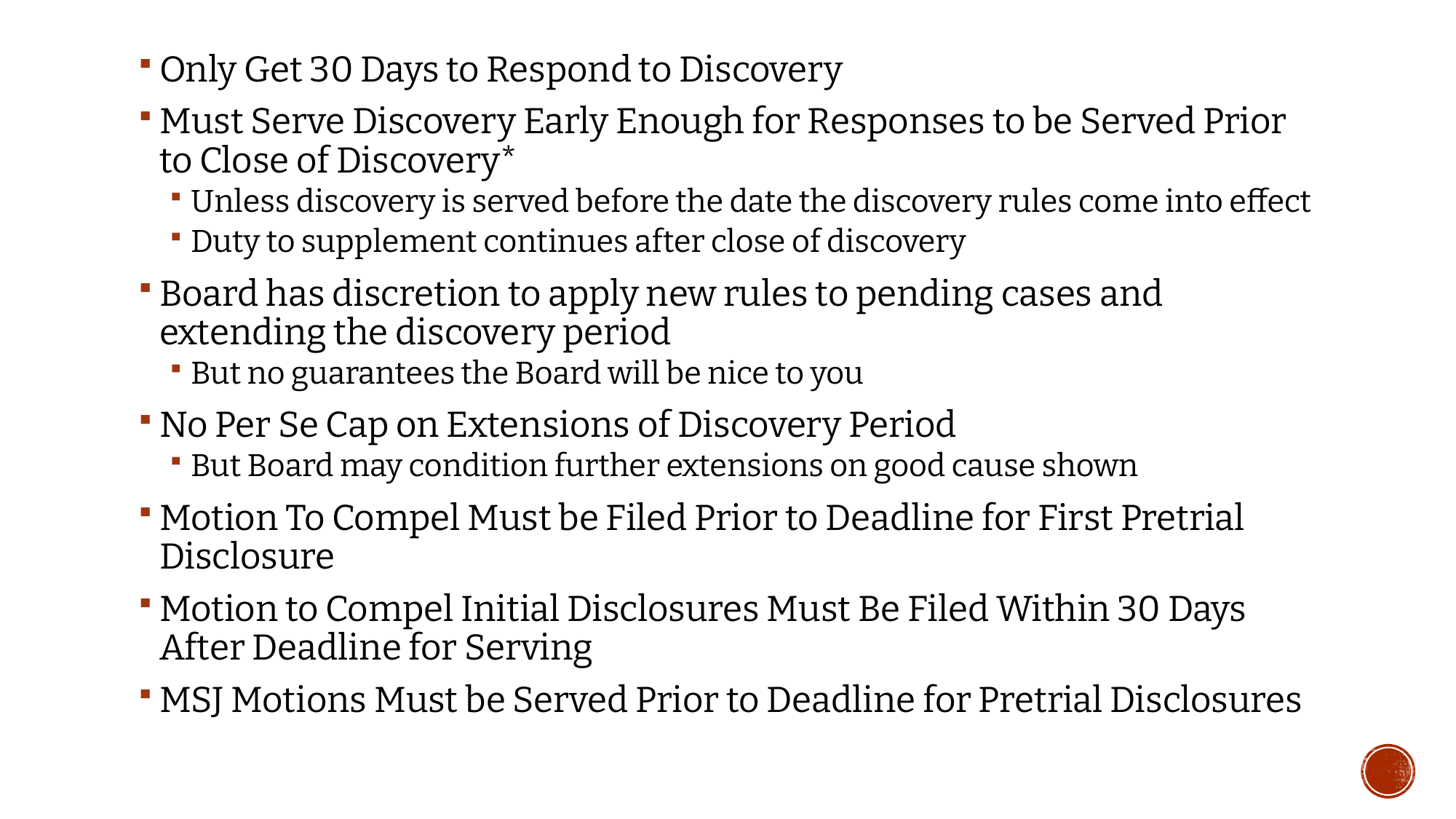

Only Get 30 Days to Respond to Discovery
Must Serve Discovery Early Enough for Responses to be Served Prior to Close of Discovery*
Unless discovery is served before the date the discovery rules come into effect
Duty to supplement continues after close of discovery
Board has discretion to apply new rules to pending cases and extending the discovery period
But no guarantees the Board will be nice to you
No Per Se Cap on Extensions of Discovery Period
But Board may condition further extensions on good cause shown
Motion To Compel Must be Filed Prior to Deadline for First Pretrial Disclosure
Motion to Compel Initial Disclosures Must Be Filed Within 30 Days After Deadline for Serving
MSJ Motions Must be Served Prior to Deadline for Pretrial Disclosures